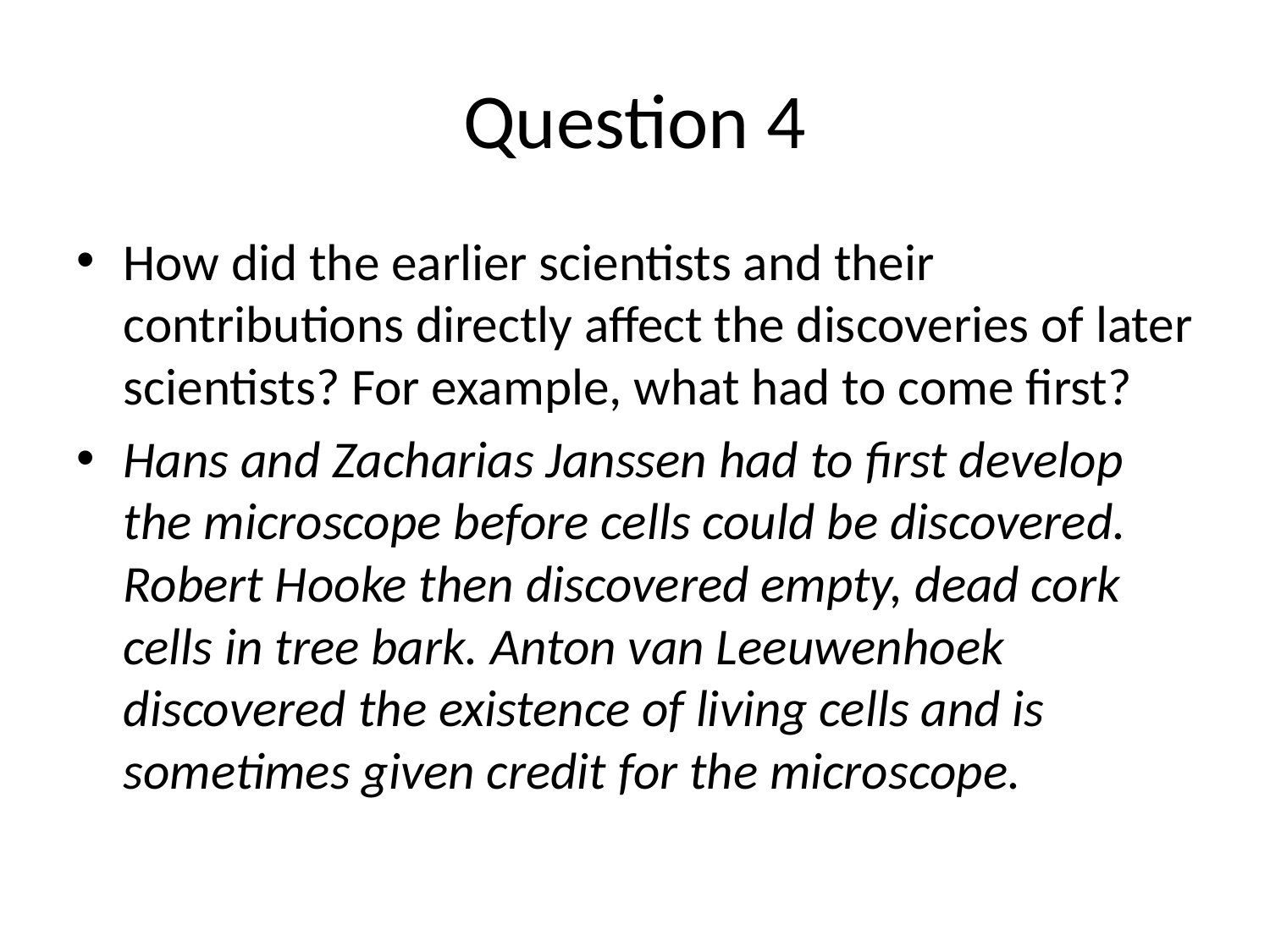

# Question 4
How did the earlier scientists and their contributions directly affect the discoveries of later scientists? For example, what had to come first?
Hans and Zacharias Janssen had to first develop the microscope before cells could be discovered. Robert Hooke then discovered empty, dead cork cells in tree bark. Anton van Leeuwenhoek discovered the existence of living cells and is sometimes given credit for the microscope.